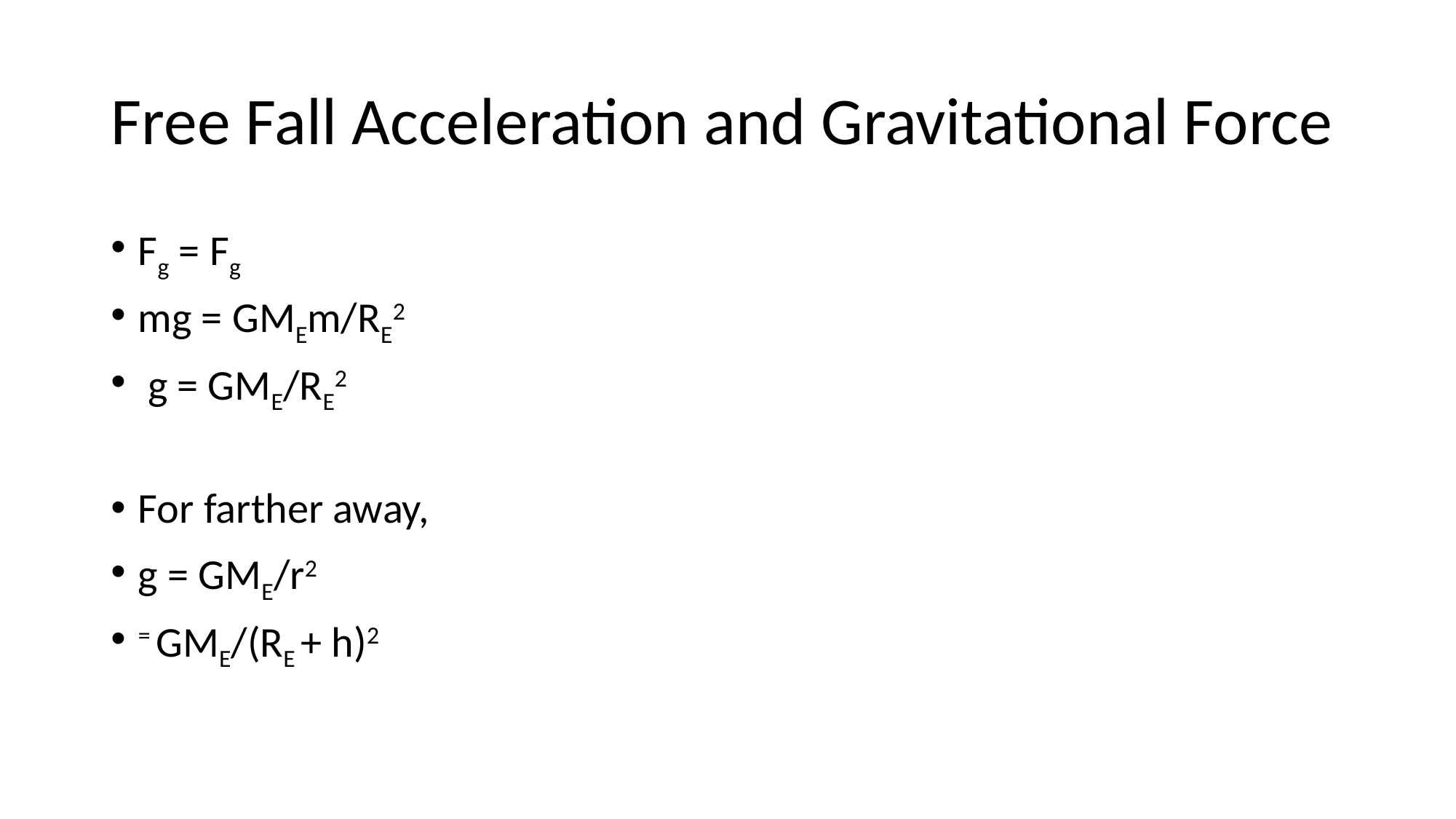

# Free Fall Acceleration and Gravitational Force
Fg = Fg
mg = GMEm/RE2
 g = GME/RE2

For farther away,
g = GME/r2
= GME/(RE + h)2